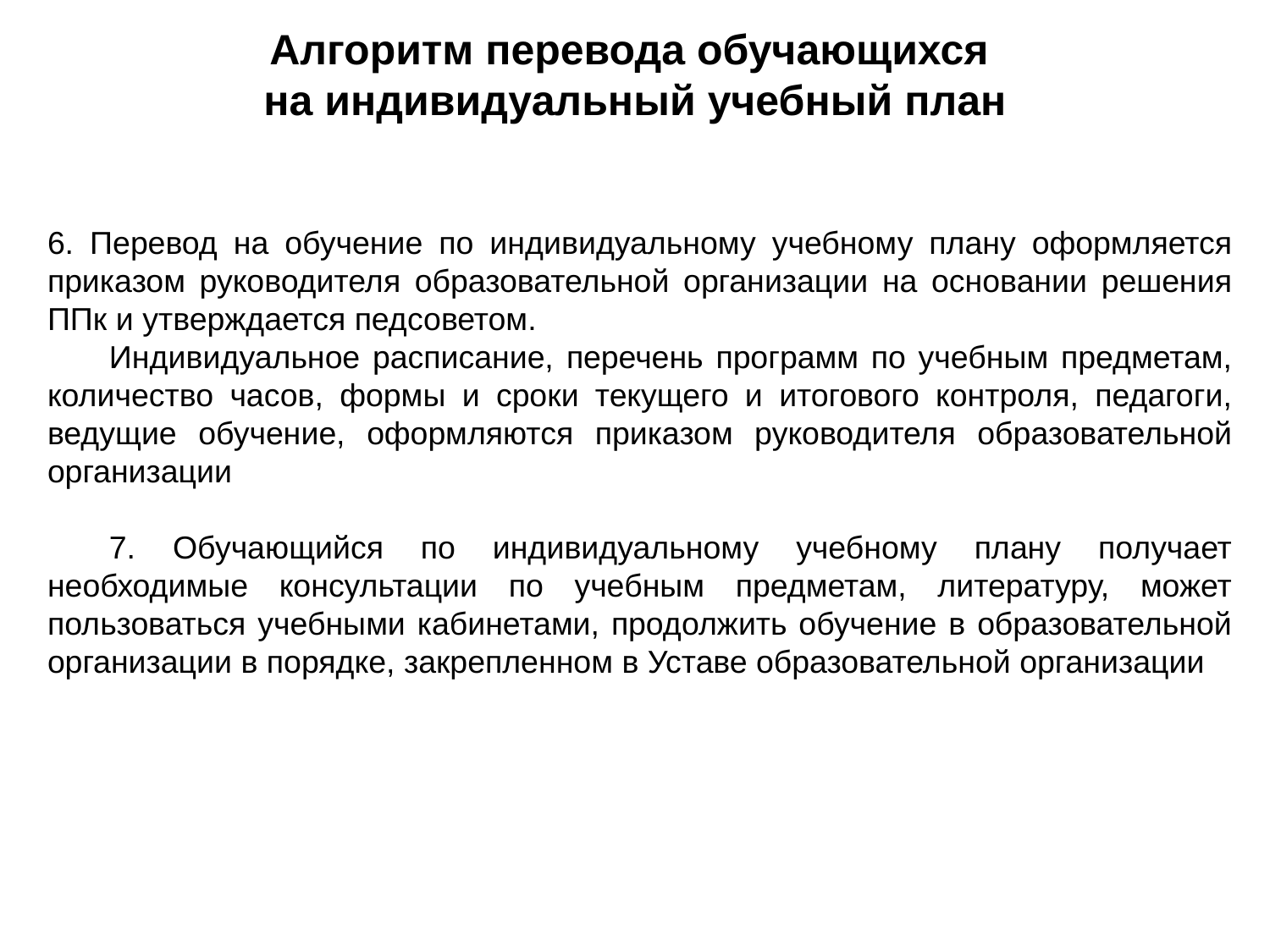

Алгоритм перевода обучающихся
на индивидуальный учебный план
6. Перевод на обучение по индивидуальному учебному плану оформляется приказом руководителя образовательной организации на основании решения ППк и утверждается педсоветом.
Индивидуальное расписание, перечень программ по учебным предметам, количество часов, формы и сроки текущего и итогового контроля, педагоги, ведущие обучение, оформляются приказом руководителя образовательной организации

7. Обучающийся по индивидуальному учебному плану получает необходимые консультации по учебным предметам, литературу, может пользоваться учебными кабинетами, продолжить обучение в образовательной организации в порядке, закрепленном в Уставе образовательной организации